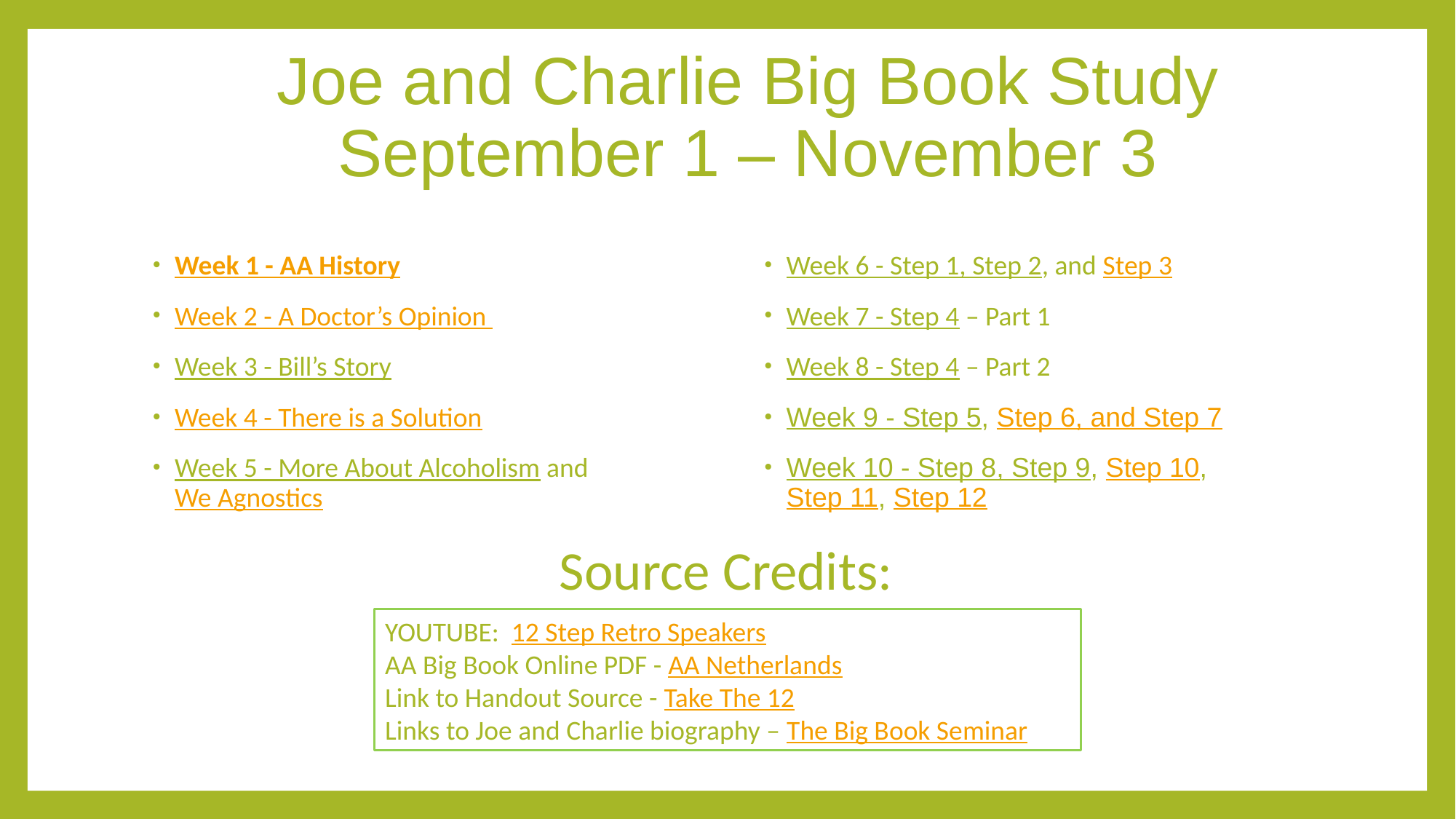

# Joe and Charlie Big Book Study September 1 – November 3
Week 1 - AA History
Week 2 - A Doctor’s Opinion
Week 3 - Bill’s Story
Week 4 - There is a Solution
Week 5 - More About Alcoholism and We Agnostics
Week 6 - Step 1, Step 2, and Step 3
Week 7 - Step 4 – Part 1
Week 8 - Step 4 – Part 2
Week 9 - Step 5, Step 6, and Step 7
Week 10 - Step 8, Step 9, Step 10, Step 11, Step 12
Source Credits:
YOUTUBE:  12 Step Retro Speakers
AA Big Book Online PDF - AA Netherlands
Link to Handout Source - Take The 12
Links to Joe and Charlie biography – The Big Book Seminar